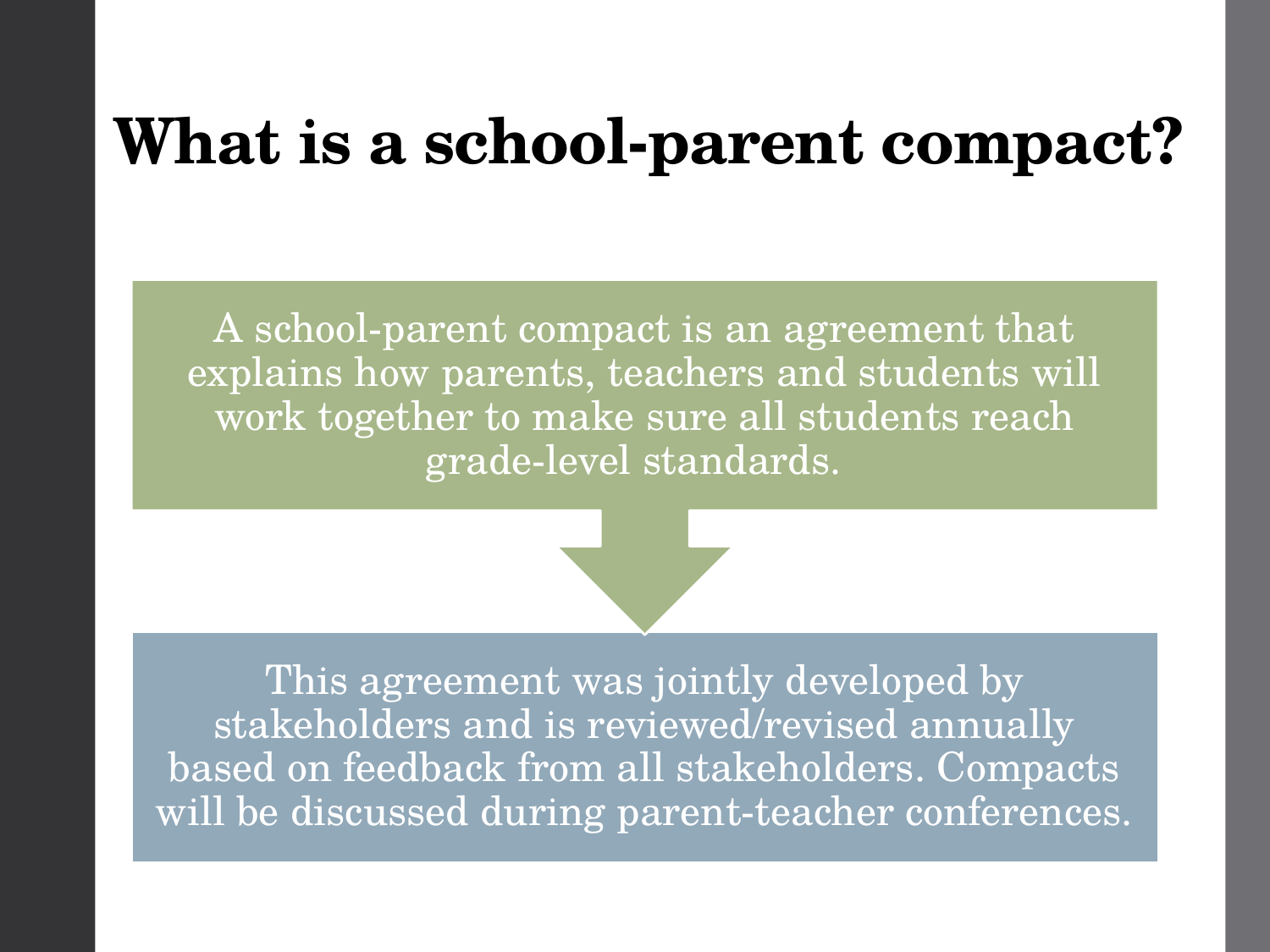

# What is a school-parent compact?
This agreement was jointly developed by stakeholders and is reviewed/revised annually based on feedback from all stakeholders. Compacts will be discussed during parent-teacher conferences.
A school-parent compact is an agreement that explains how parents, teachers and students will work together to make sure all students reach grade-level standards.